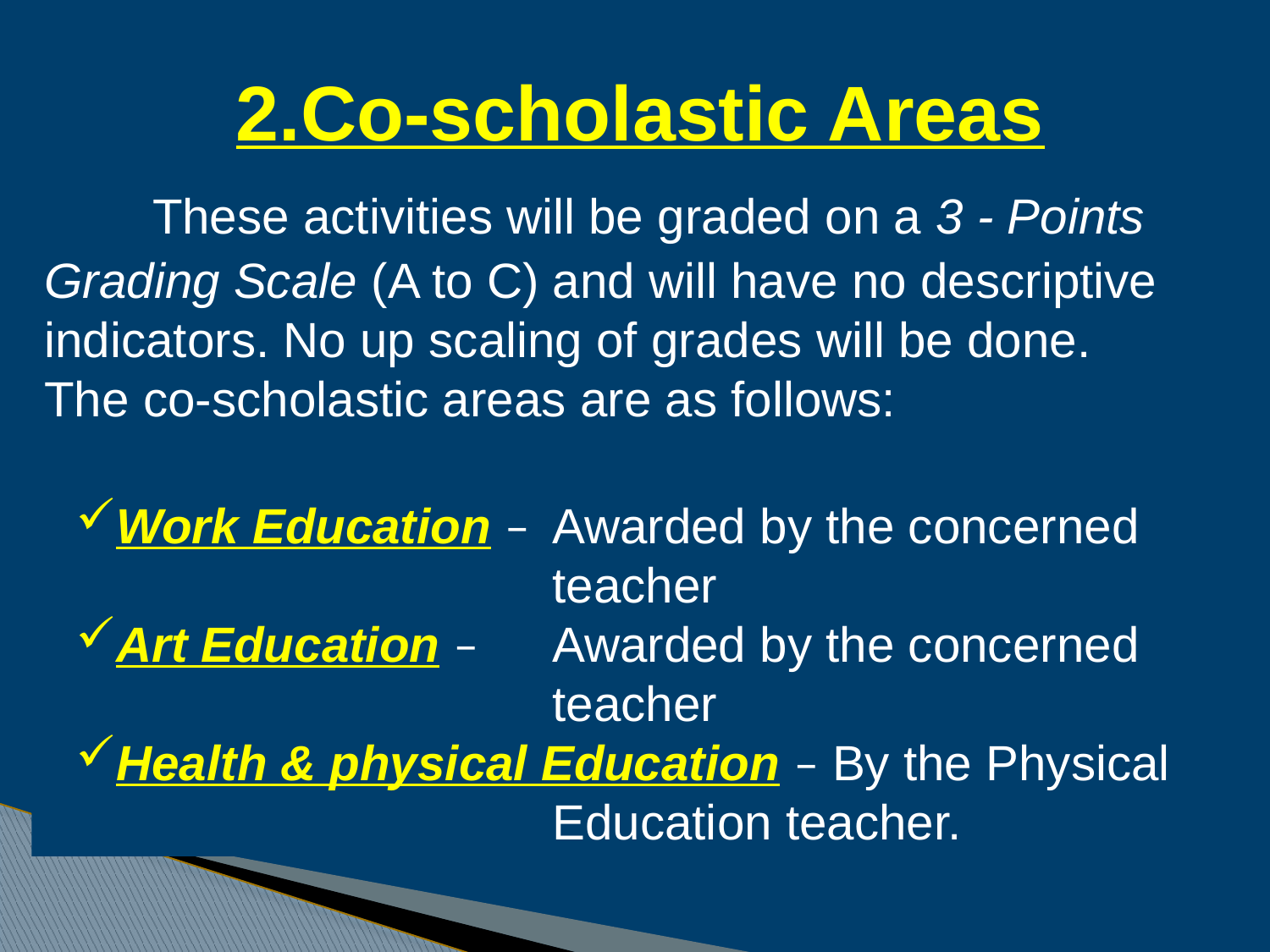

2.Co-scholastic Areas
     These activities will be graded on a 3 - Points Grading Scale (A to C) and will have no descriptive indicators. No up scaling of grades will be done.
The co-scholastic areas are as follows:

Work Education – 	Awarded by the concerned 				      	teacher
Art Education – 	Awarded by the concerned
				teacher
Health & physical Education – By the Physical 					Education teacher.